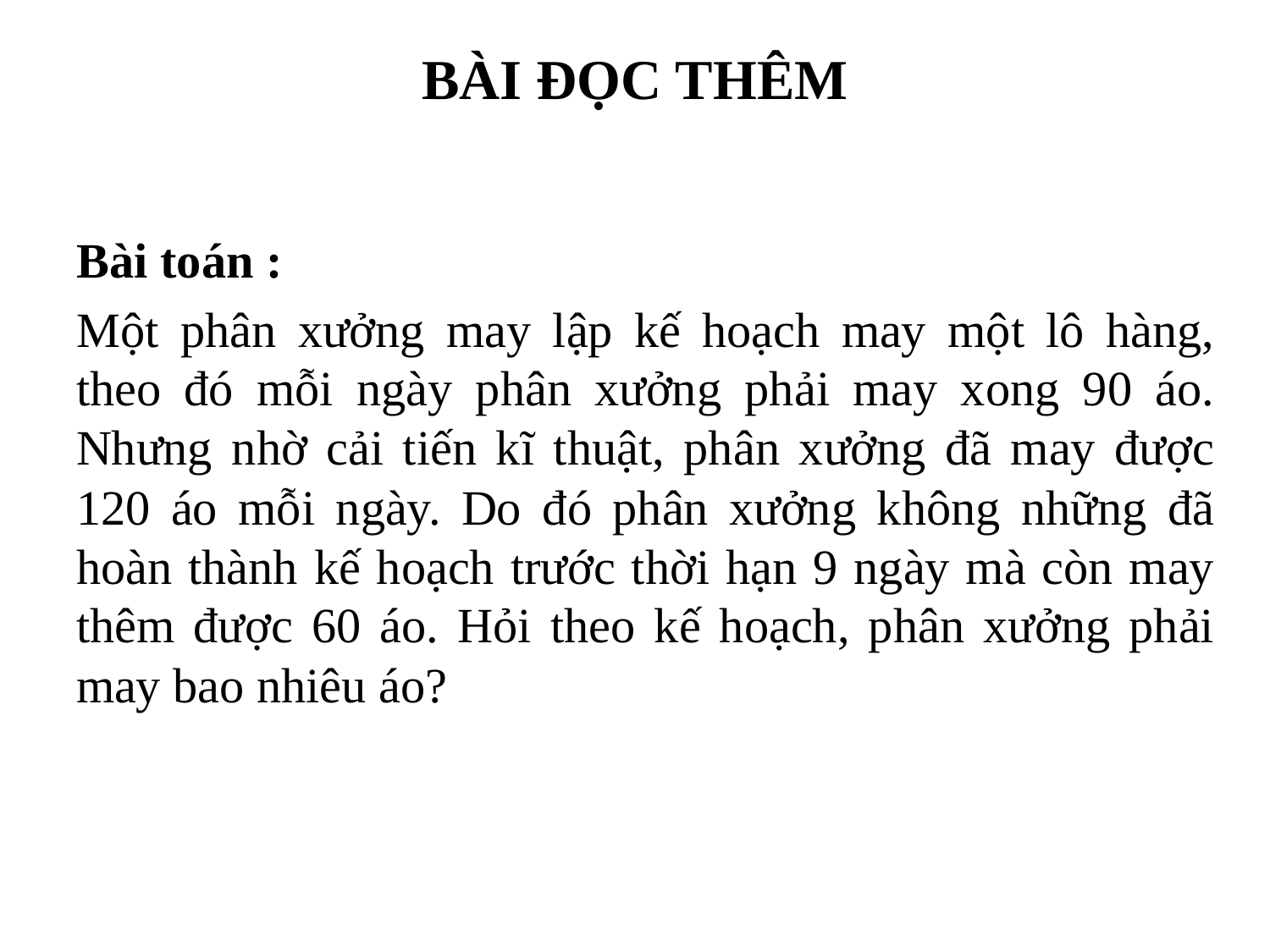

# BÀI ĐỌC THÊM
Bài toán :
Một phân xưởng may lập kế hoạch may một lô hàng, theo đó mỗi ngày phân xưởng phải may xong 90 áo. Nhưng nhờ cải tiến kĩ thuật, phân xưởng đã may được 120 áo mỗi ngày. Do đó phân xưởng không những đã hoàn thành kế hoạch trước thời hạn 9 ngày mà còn may thêm được 60 áo. Hỏi theo kế hoạch, phân xưởng phải may bao nhiêu áo?